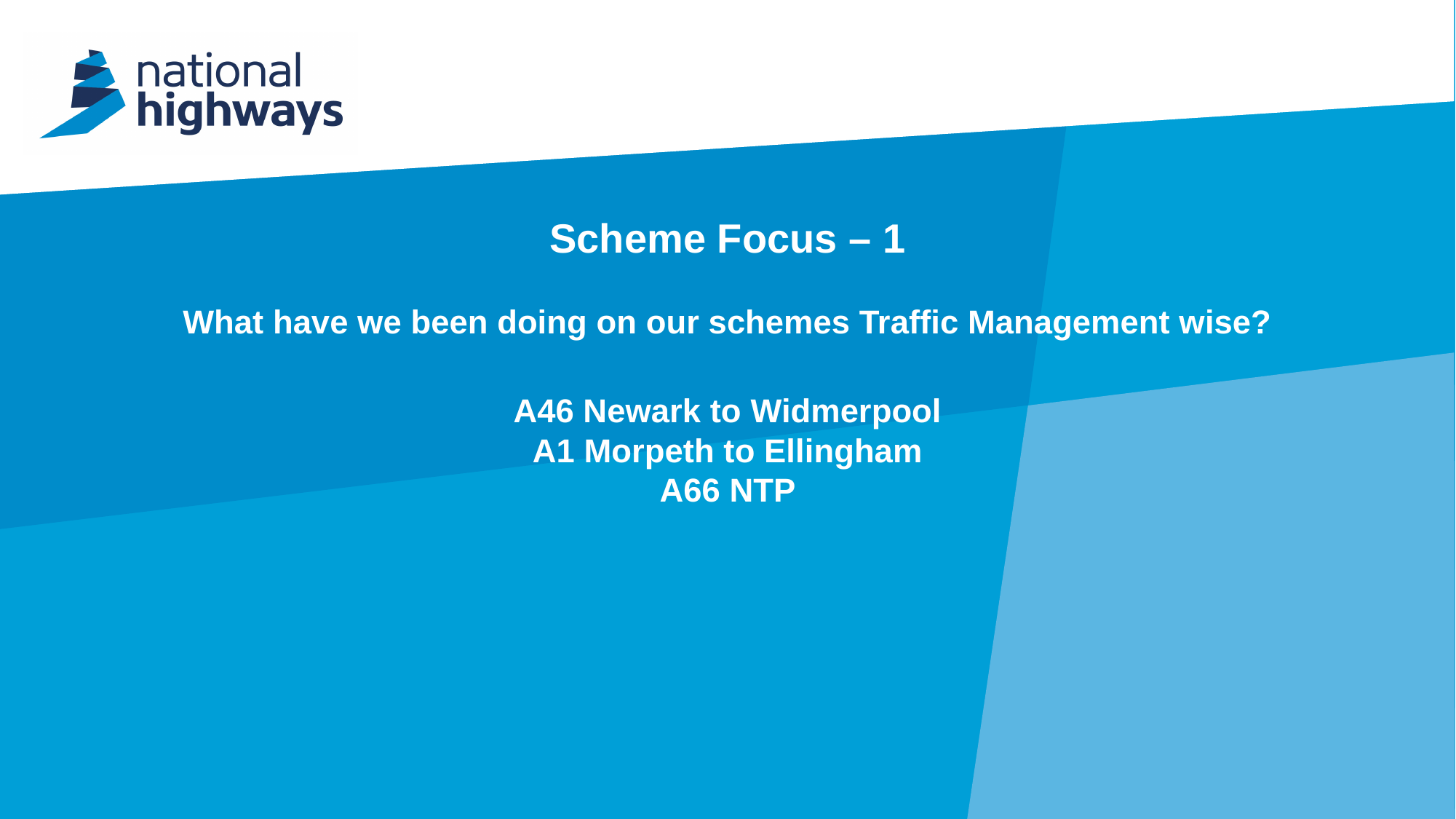

# Scheme Focus – 1 What have we been doing on our schemes Traffic Management wise? A46 Newark to Widmerpool A1 Morpeth to Ellingham A66 NTP